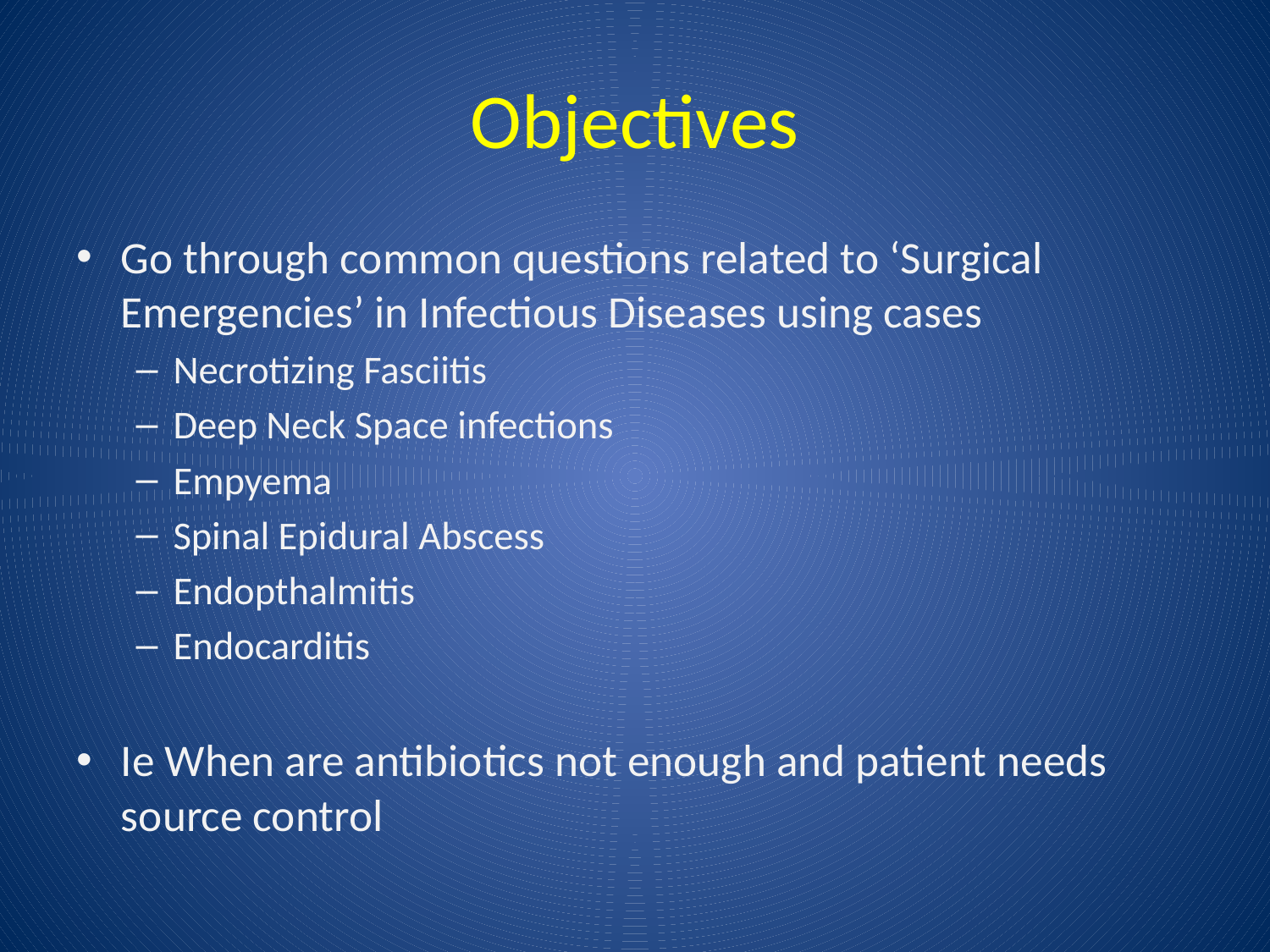

# Objectives
Go through common questions related to ‘Surgical Emergencies’ in Infectious Diseases using cases
Necrotizing Fasciitis
Deep Neck Space infections
Empyema
Spinal Epidural Abscess
Endopthalmitis
Endocarditis

Ie When are antibiotics not enough and patient needs source control